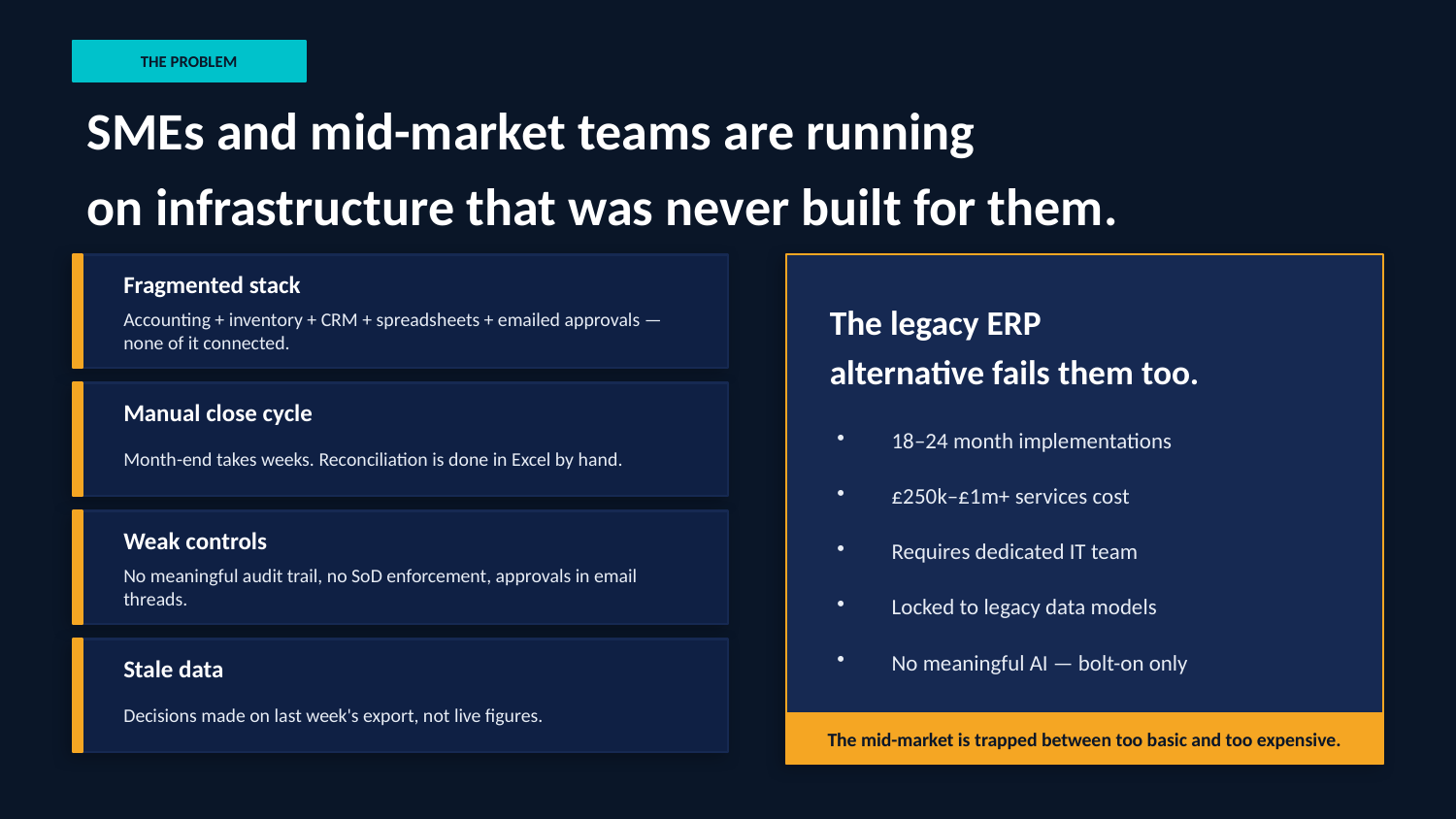

THE PROBLEM
SMEs and mid-market teams are running
on infrastructure that was never built for them.

Fragmented stack
The legacy ERP
alternative fails them too.
Accounting + inventory + CRM + spreadsheets + emailed approvals — none of it connected.

Manual close cycle
18–24 month implementations
Month-end takes weeks. Reconciliation is done in Excel by hand.
£250k–£1m+ services cost

Weak controls
Requires dedicated IT team
No meaningful audit trail, no SoD enforcement, approvals in email threads.
Locked to legacy data models
No meaningful AI — bolt-on only

Stale data
Decisions made on last week's export, not live figures.

The mid-market is trapped between too basic and too expensive.